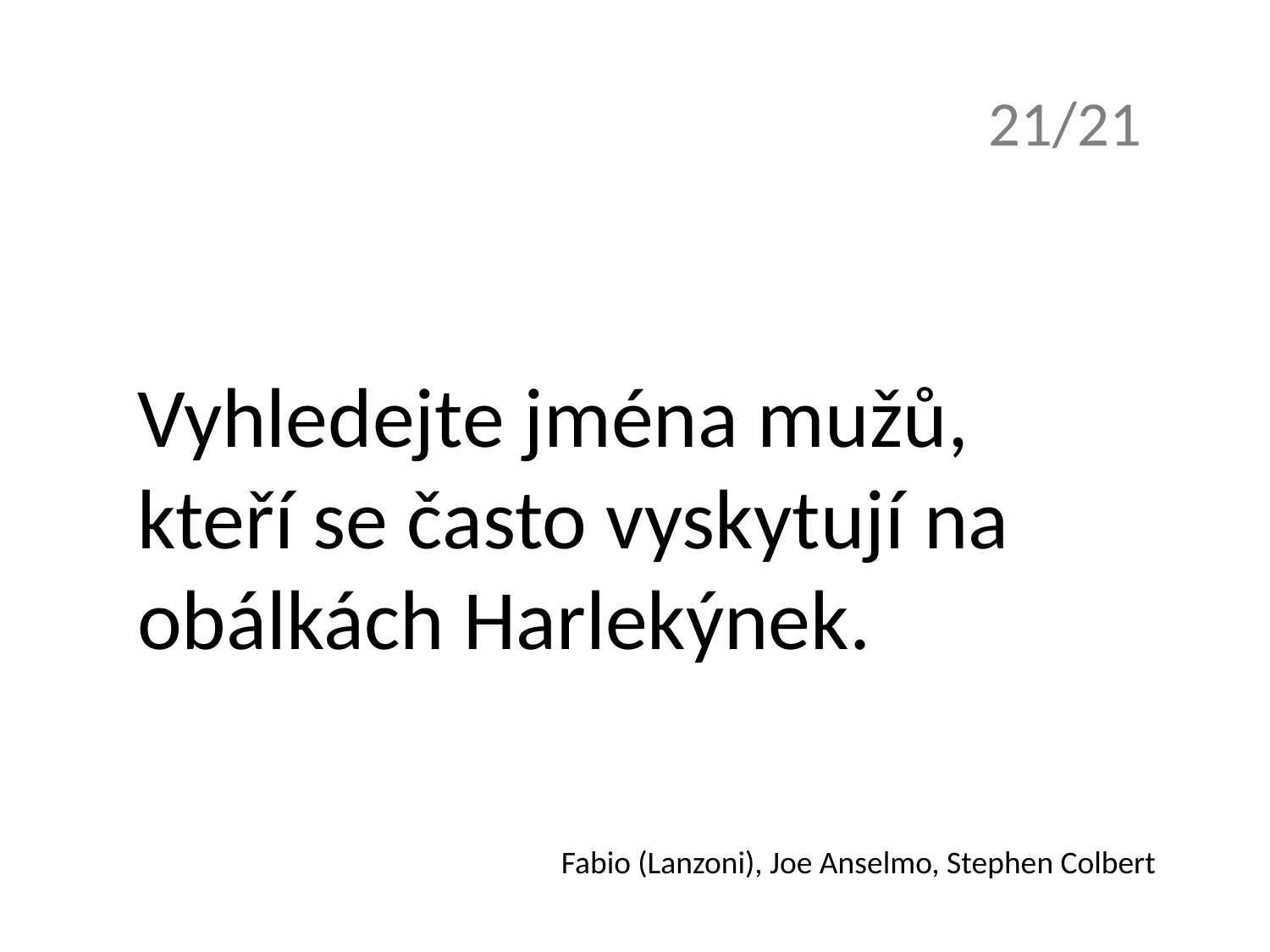

21/21
Vyhledejte jména mužů, kteří se často vyskytují na obálkách Harlekýnek.
Fabio (Lanzoni), Joe Anselmo, Stephen Colbert